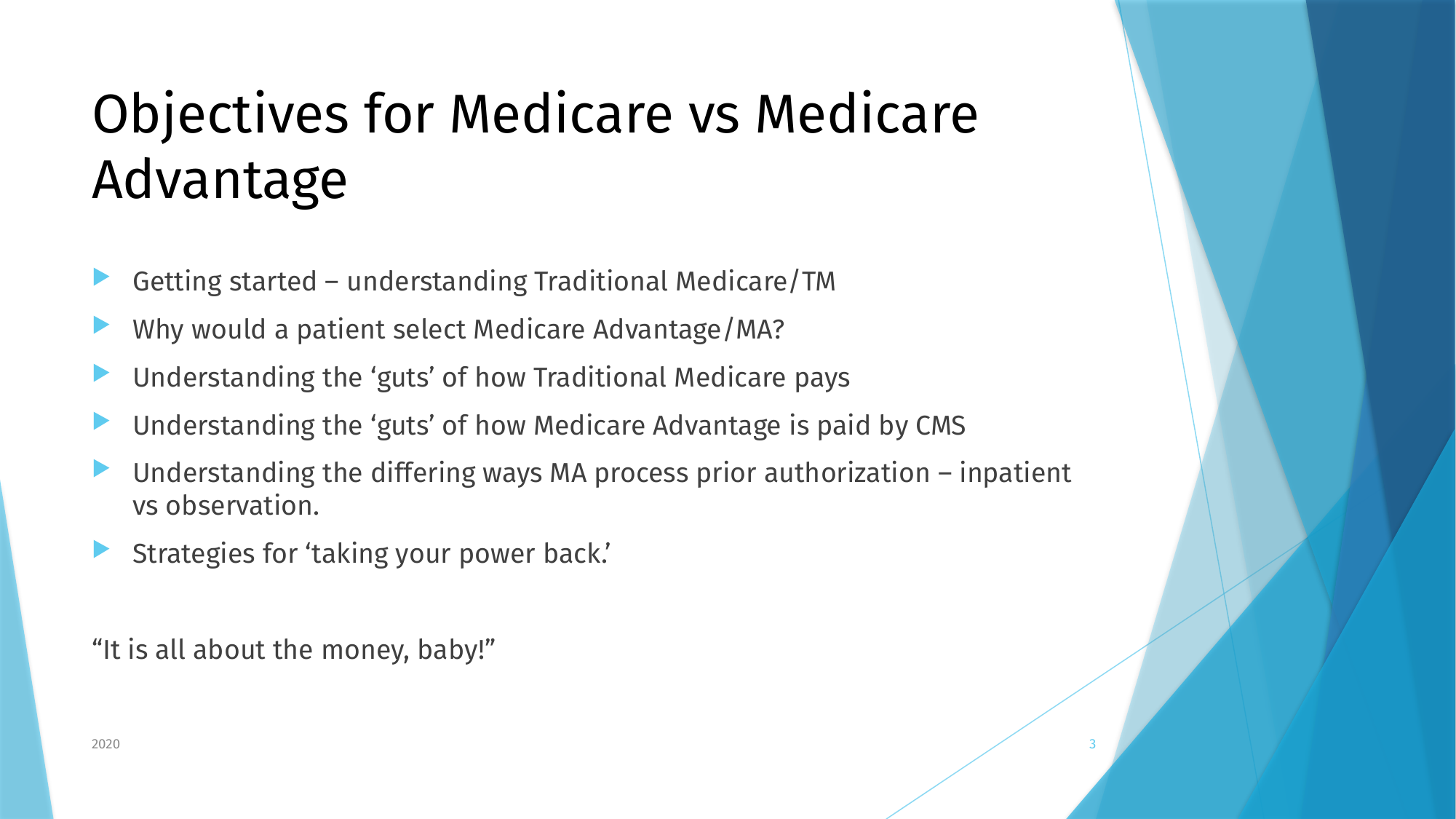

# Objectives for Medicare vs Medicare Advantage
Getting started – understanding Traditional Medicare/TM
Why would a patient select Medicare Advantage/MA?
Understanding the ‘guts’ of how Traditional Medicare pays
Understanding the ‘guts’ of how Medicare Advantage is paid by CMS
Understanding the differing ways MA process prior authorization – inpatient vs observation.
Strategies for ‘taking your power back.’

“It is all about the money, baby!”

2020
3